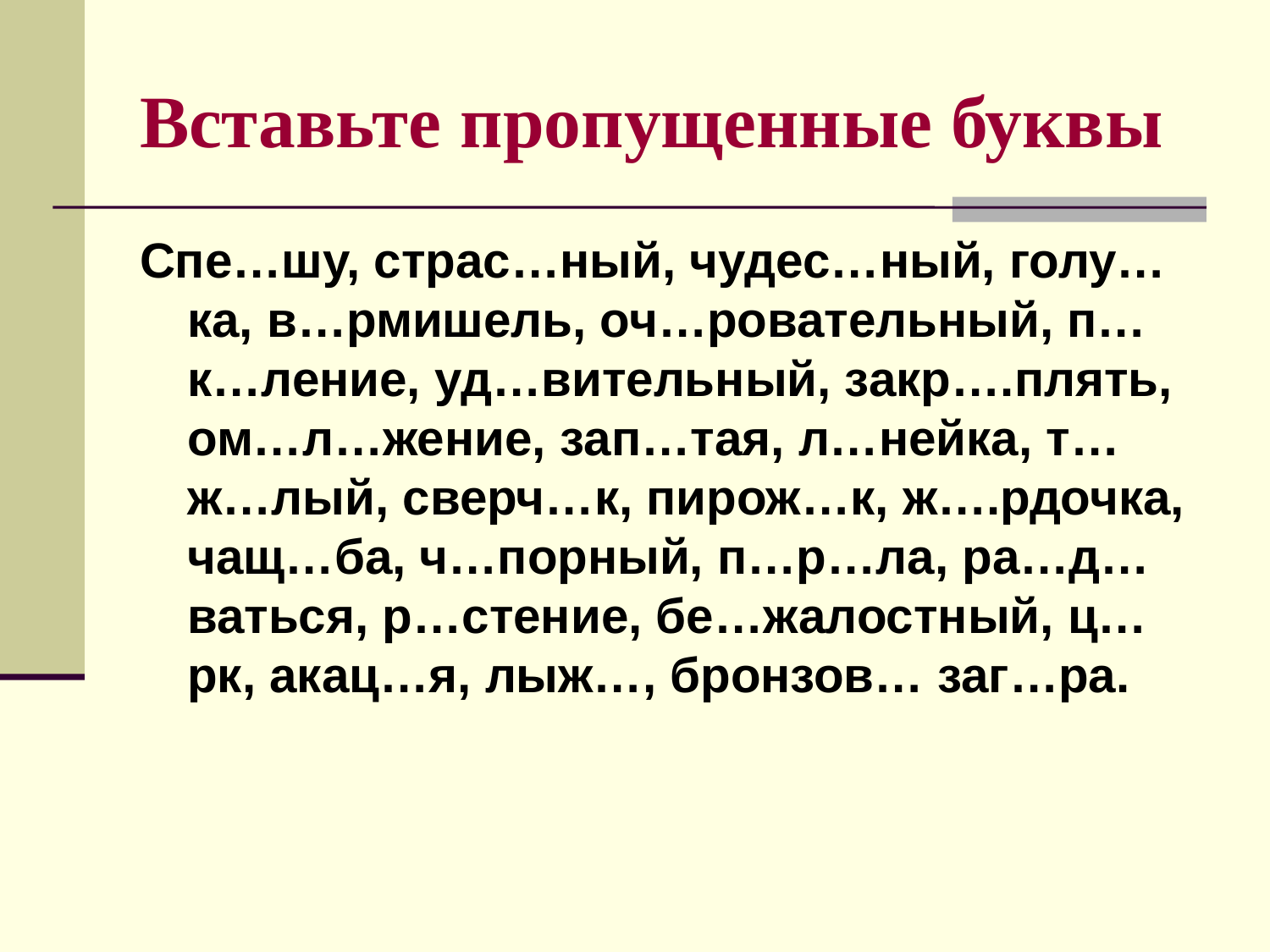

# Вставьте пропущенные буквы
Спе…шу, страс…ный, чудес…ный, голу…ка, в…рмишель, оч…ровательный, п…к…ление, уд…вительный, закр….плять, ом…л…жение, зап…тая, л…нейка, т…ж…лый, сверч…к, пирож…к, ж….рдочка, чащ…ба, ч…порный, п…р…ла, ра…д…ваться, р…стение, бе…жалостный, ц…рк, акац…я, лыж…, бронзов… заг…ра.